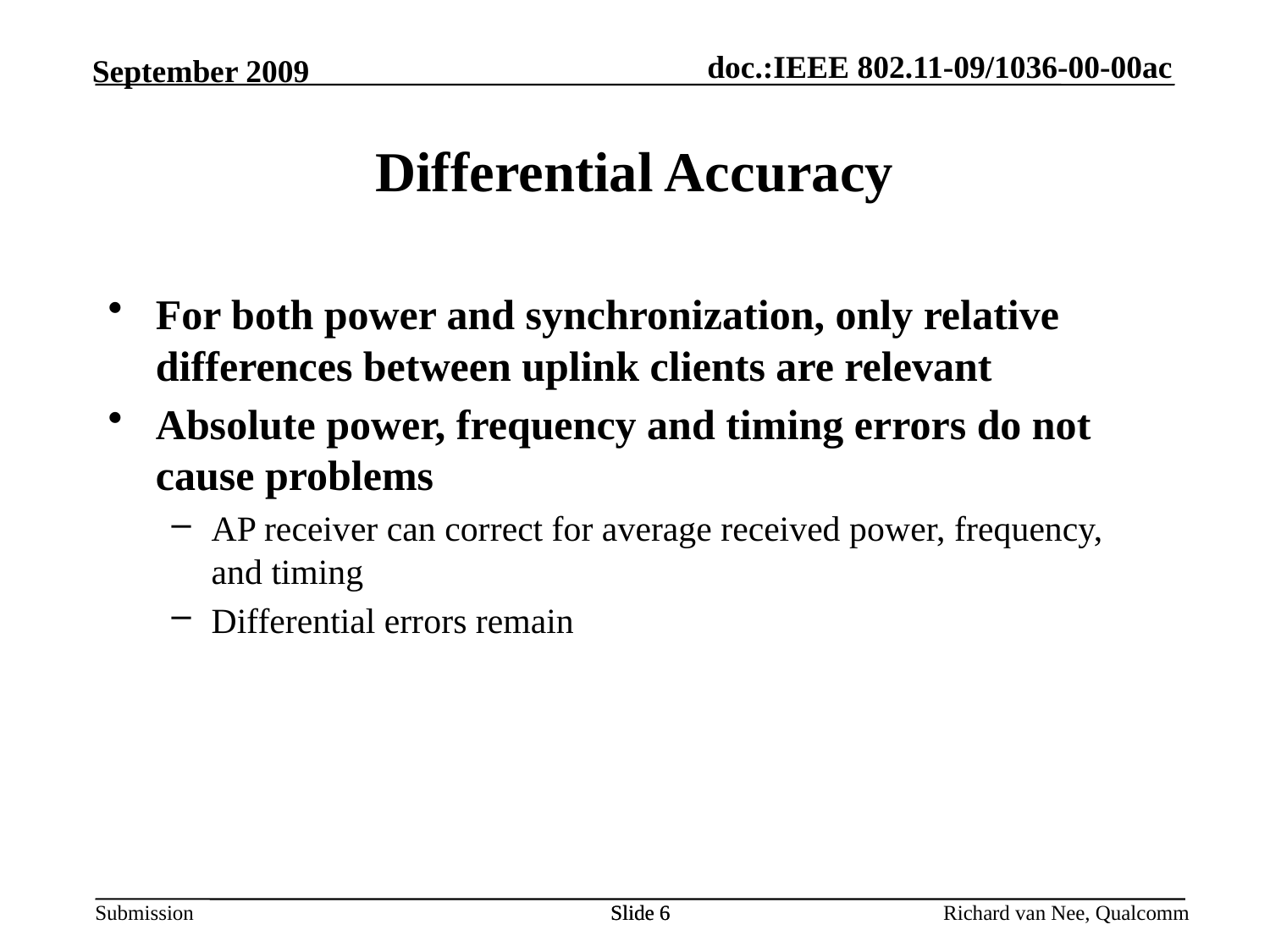

Differential Accuracy

For both power and synchronization, only relative differences between uplink clients are relevant
Absolute power, frequency and timing errors do not cause problems
AP receiver can correct for average received power, frequency, and timing
Differential errors remain

Slide 6
Slide 6